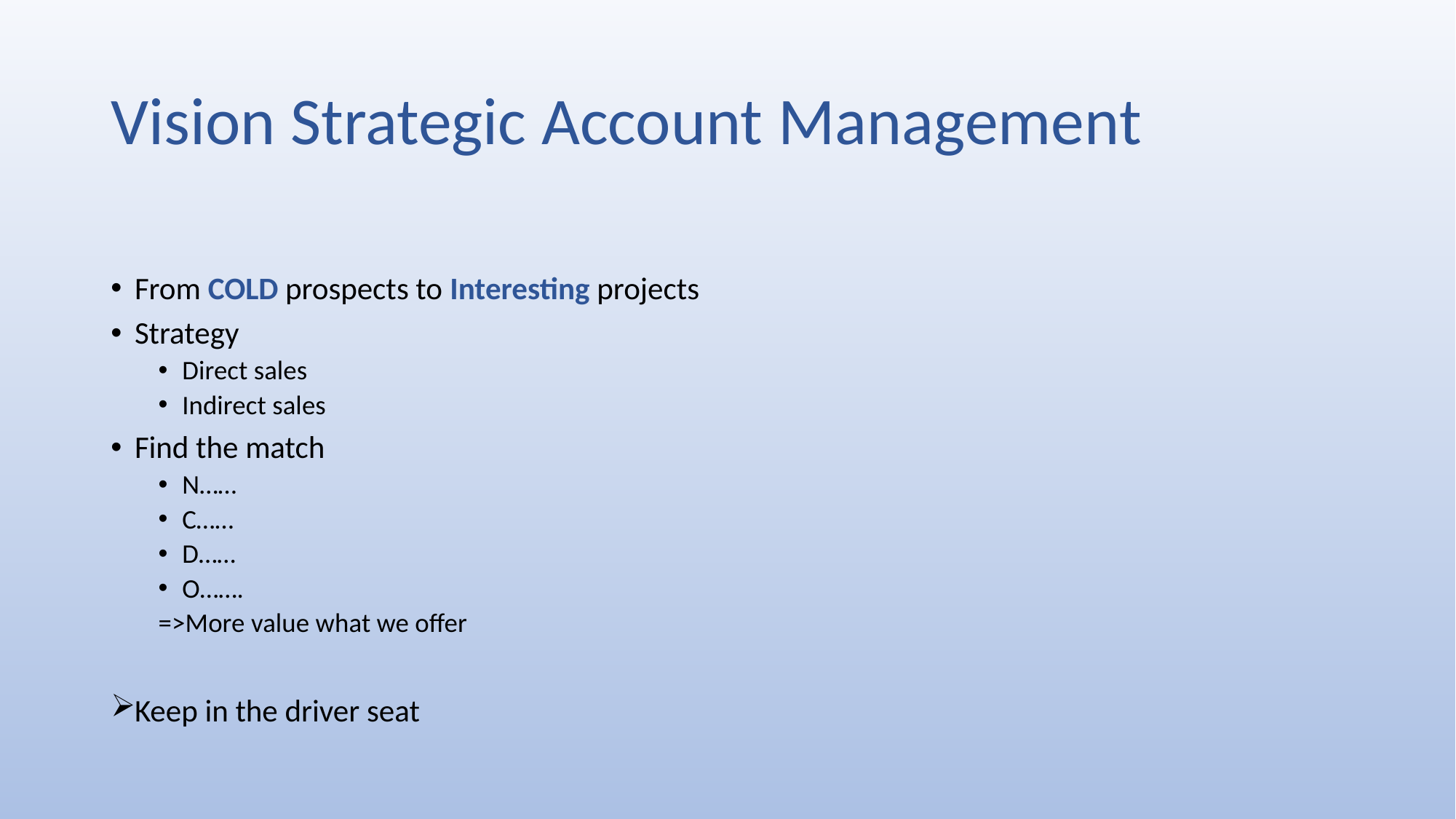

# Vision Strategic Account Management

From COLD prospects to Interesting projects
Strategy
Direct sales
Indirect sales
Find the match
N……
C……
D……
O…….
=>More value what we offer

Keep in the driver seat